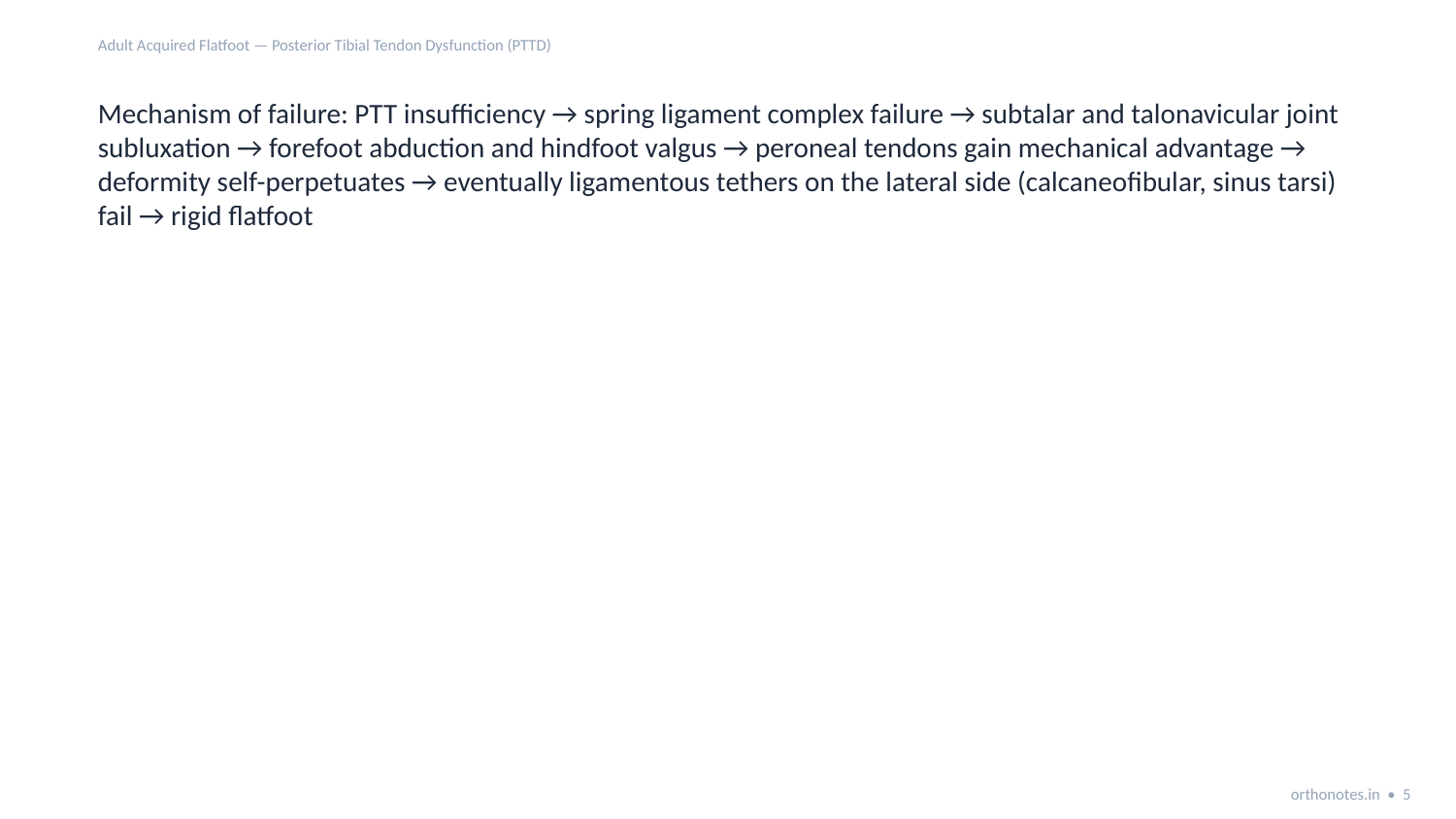

Adult Acquired Flatfoot — Posterior Tibial Tendon Dysfunction (PTTD)
Mechanism of failure: PTT insufficiency → spring ligament complex failure → subtalar and talonavicular joint subluxation → forefoot abduction and hindfoot valgus → peroneal tendons gain mechanical advantage → deformity self-perpetuates → eventually ligamentous tethers on the lateral side (calcaneofibular, sinus tarsi) fail → rigid flatfoot
orthonotes.in  •  5